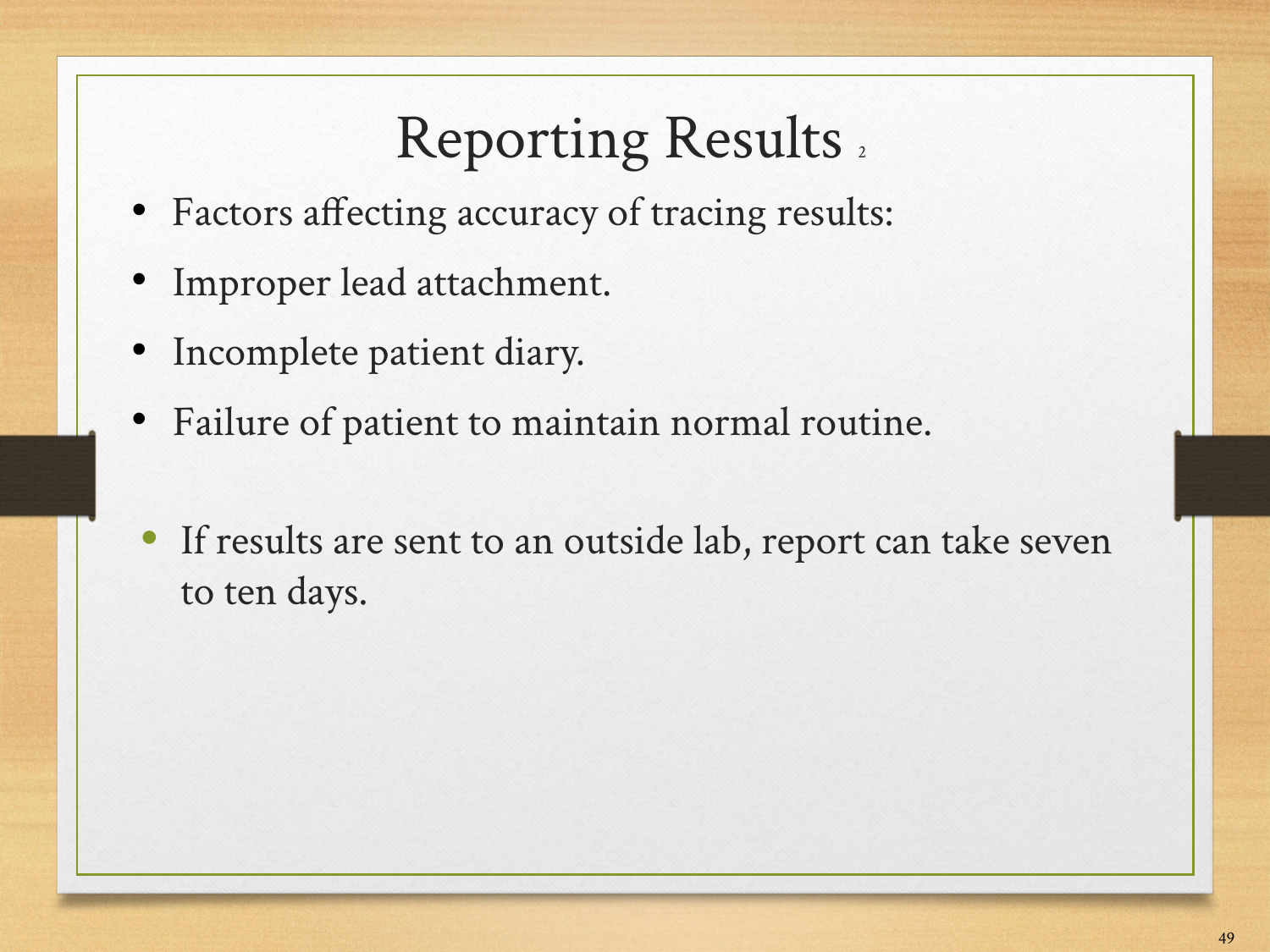

# Reporting Results 2
Factors affecting accuracy of tracing results:
Improper lead attachment.
Incomplete patient diary.
Failure of patient to maintain normal routine.
If results are sent to an outside lab, report can take seven to ten days.
49